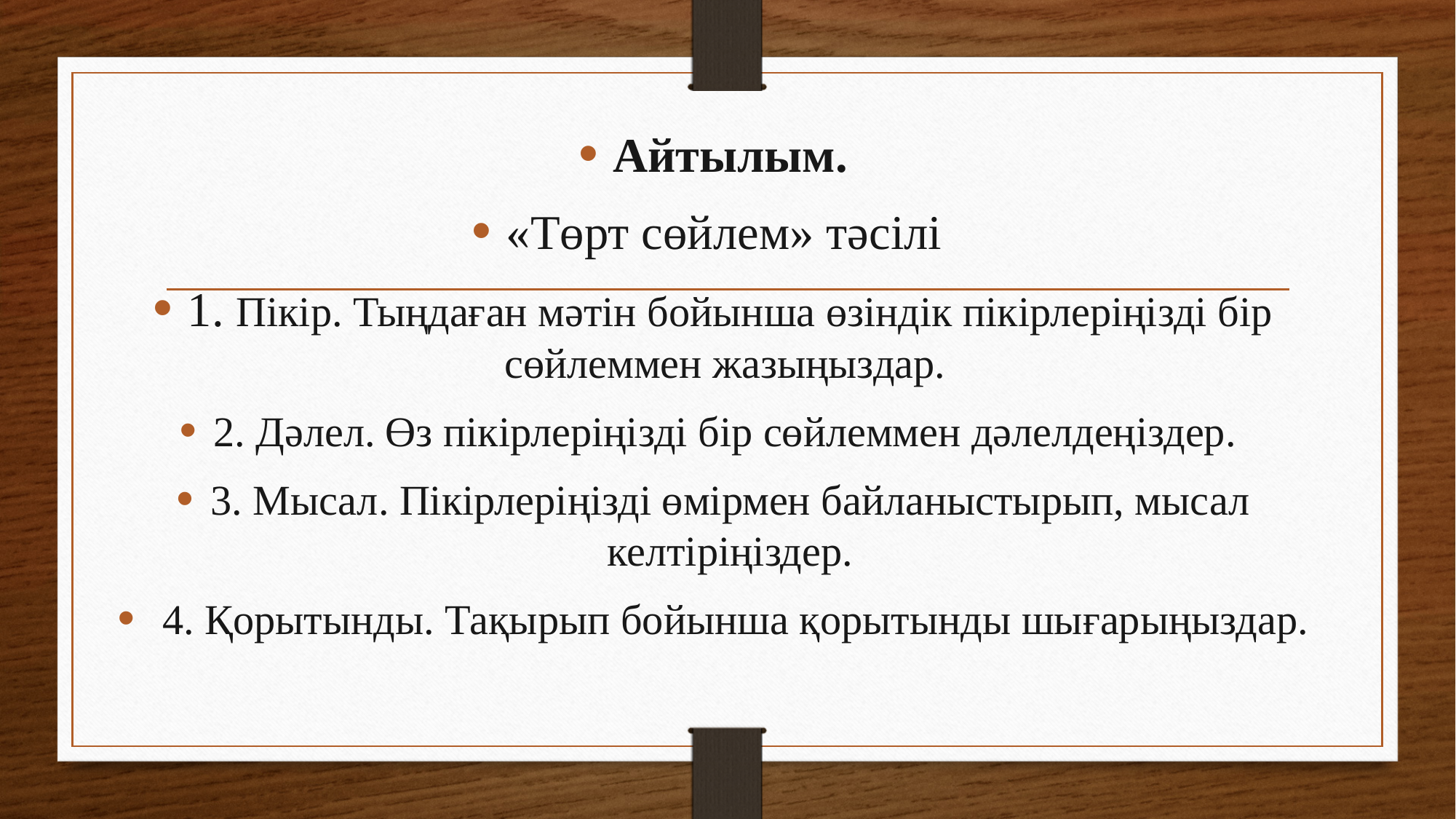

Айтылым.
«Төрт сөйлем» тәсілі
1. Пікір. Тыңдаған мәтін бойынша өзіндік пікірлеріңізді бір сөйлеммен жазыңыздар.
2. Дәлел. Өз пікірлеріңізді бір сөйлеммен дәлелдеңіздер.
3. Мысал. Пікірлеріңізді өмірмен байланыстырып, мысал келтіріңіздер.
 4. Қорытынды. Тақырып бойынша қорытынды шығарыңыздар.